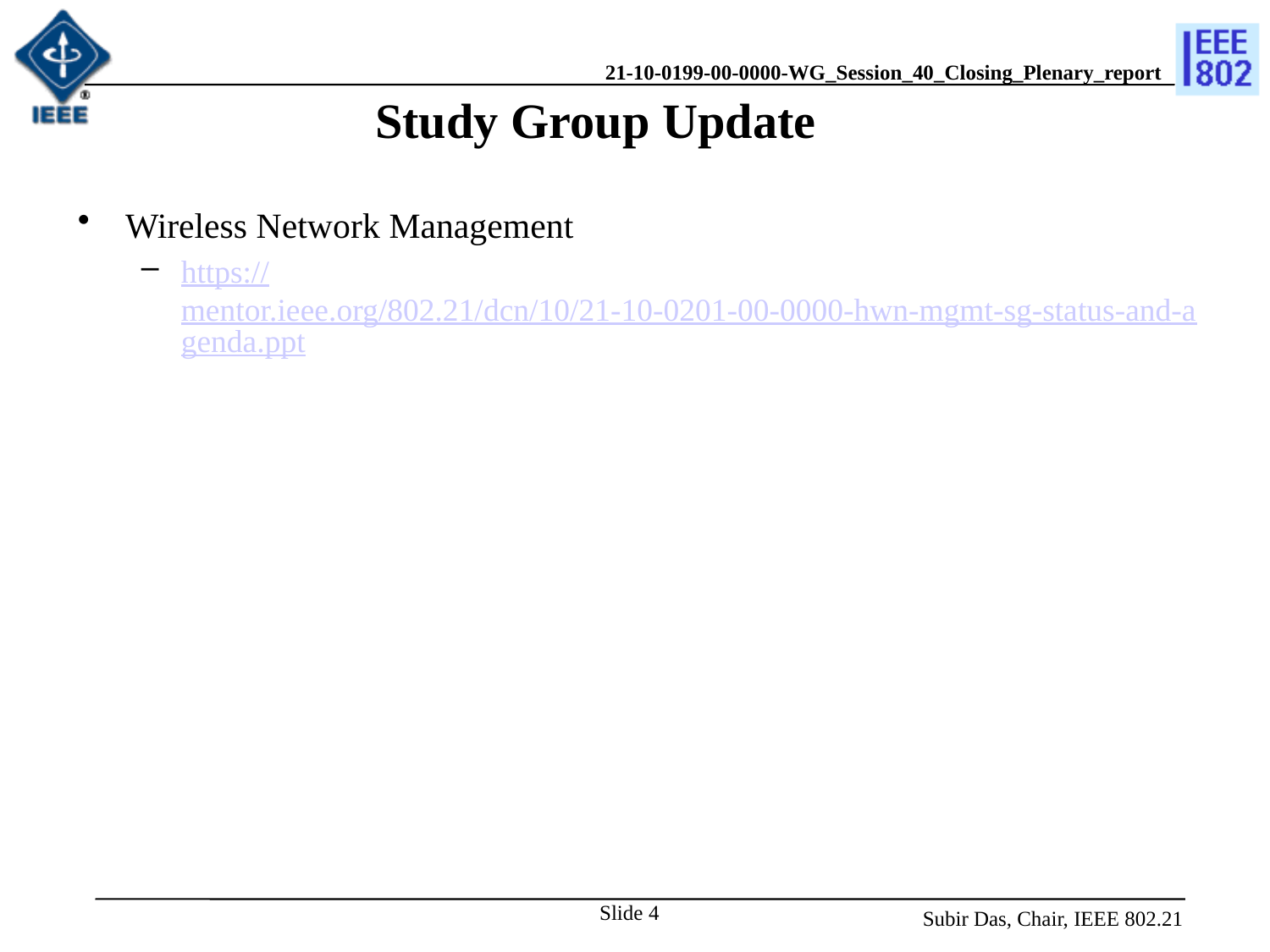

# Study Group Update
Wireless Network Management
https://mentor.ieee.org/802.21/dcn/10/21-10-0201-00-0000-hwn-mgmt-sg-status-and-agenda.ppt

Subir Das, Chair, IEEE 802.21
Slide 4